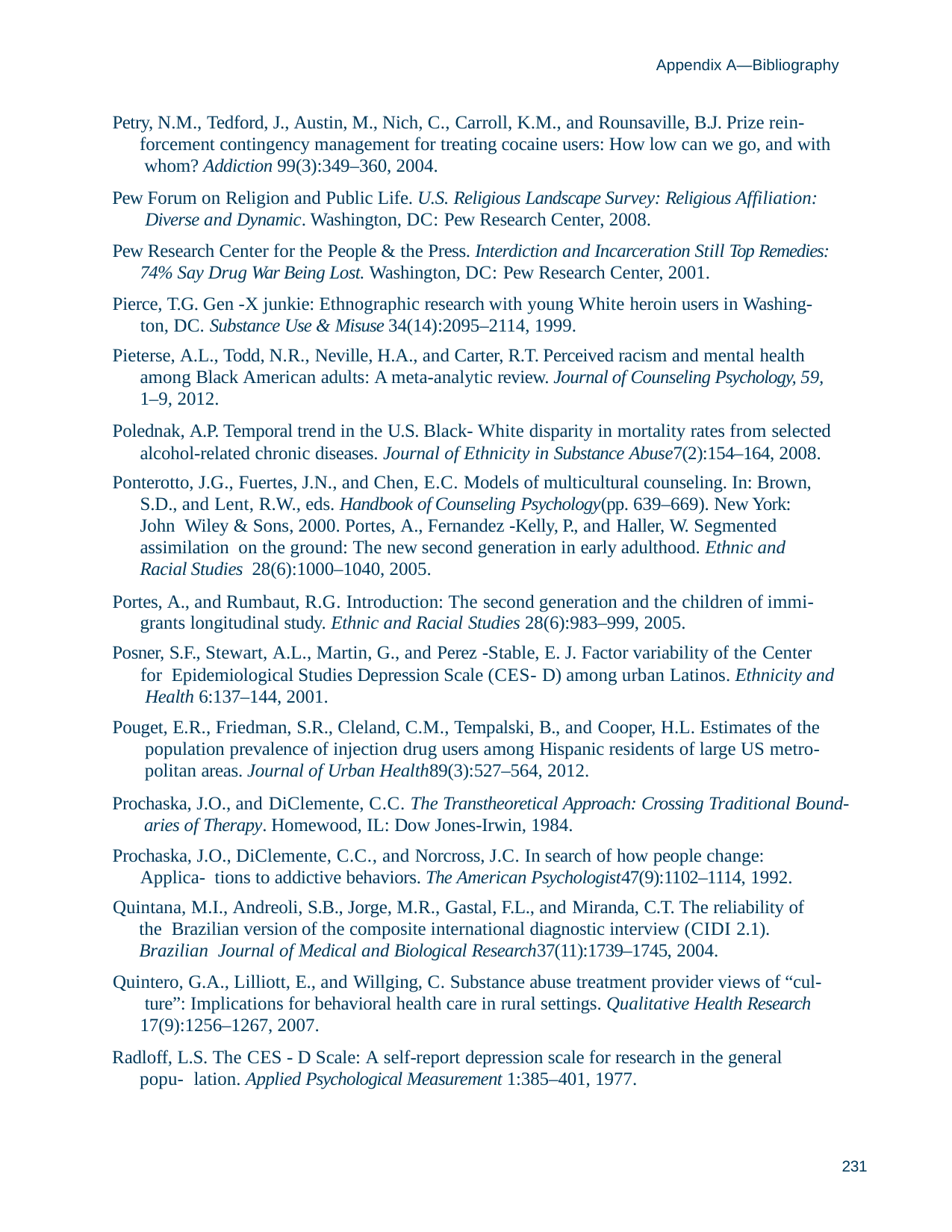

Appendix A—Bibliography

Petry, N.M., Tedford, J., Austin, M., Nich, C., Carroll, K.M., and Rounsaville, B.J. Prize rein-  forcement contingency management for treating cocaine users: How low can we go, and with  whom? Addiction 99(3):349–360, 2004.
Pew Forum on Religion and Public Life. U.S. Religious Landscape Survey: Religious Affiliation:  Diverse and Dynamic. Washington, DC: Pew Research Center, 2008.
Pew Research Center for the People & the Press. Interdiction and Incarceration Still Top Remedies:  74% Say Drug War Being Lost. Washington, DC: Pew Research Center, 2001.
Pierce, T.G. Gen -X junkie: Ethnographic research with young White heroin users in Washing-  ton, DC. Substance Use & Misuse 34(14):2095–2114, 1999.
Pieterse, A.L., Todd, N.R., Neville, H.A., and Carter, R.T. Perceived racism and mental health  among Black American adults: A meta-analytic review. Journal of Counseling Psychology, 59,  1–9, 2012.
Polednak, A.P. Temporal trend in the U.S. Black- White disparity in mortality rates from selected  alcohol-related chronic diseases. Journal of Ethnicity in Substance Abuse7(2):154–164, 2008.
Ponterotto, J.G., Fuertes, J.N., and Chen, E.C. Models of multicultural counseling. In: Brown,  S.D., and Lent, R.W., eds. Handbook of Counseling Psychology(pp. 639–669). New York: John  Wiley & Sons, 2000. Portes, A., Fernandez -Kelly, P., and Haller, W. Segmented assimilation  on the ground: The new second generation in early adulthood. Ethnic and Racial Studies  28(6):1000–1040, 2005.
Portes, A., and Rumbaut, R.G. Introduction: The second generation and the children of immi-  grants longitudinal study. Ethnic and Racial Studies 28(6):983–999, 2005.
Posner, S.F., Stewart, A.L., Martin, G., and Perez -Stable, E. J. Factor variability of the Center for  Epidemiological Studies Depression Scale (CES- D) among urban Latinos. Ethnicity and  Health 6:137–144, 2001.
Pouget, E.R., Friedman, S.R., Cleland, C.M., Tempalski, B., and Cooper, H.L. Estimates of the  population prevalence of injection drug users among Hispanic residents of large US metro-  politan areas. Journal of Urban Health89(3):527–564, 2012.
Prochaska, J.O., and DiClemente, C.C. The Transtheoretical Approach: Crossing Traditional Bound-  aries of Therapy. Homewood, IL: Dow Jones-Irwin, 1984.
Prochaska, J.O., DiClemente, C.C., and Norcross, J.C. In search of how people change: Applica-  tions to addictive behaviors. The American Psychologist47(9):1102–1114, 1992.
Quintana, M.I., Andreoli, S.B., Jorge, M.R., Gastal, F.L., and Miranda, C.T. The reliability of the  Brazilian version of the composite international diagnostic interview (CIDI 2.1). Brazilian  Journal of Medical and Biological Research37(11):1739–1745, 2004.
Quintero, G.A., Lilliott, E., and Willging, C. Substance abuse treatment provider views of “cul-  ture”: Implications for behavioral health care in rural settings. Qualitative Health Research  17(9):1256–1267, 2007.
Radloff, L.S. The CES - D Scale: A self-report depression scale for research in the general popu-  lation. Applied Psychological Measurement 1:385–401, 1977.
231